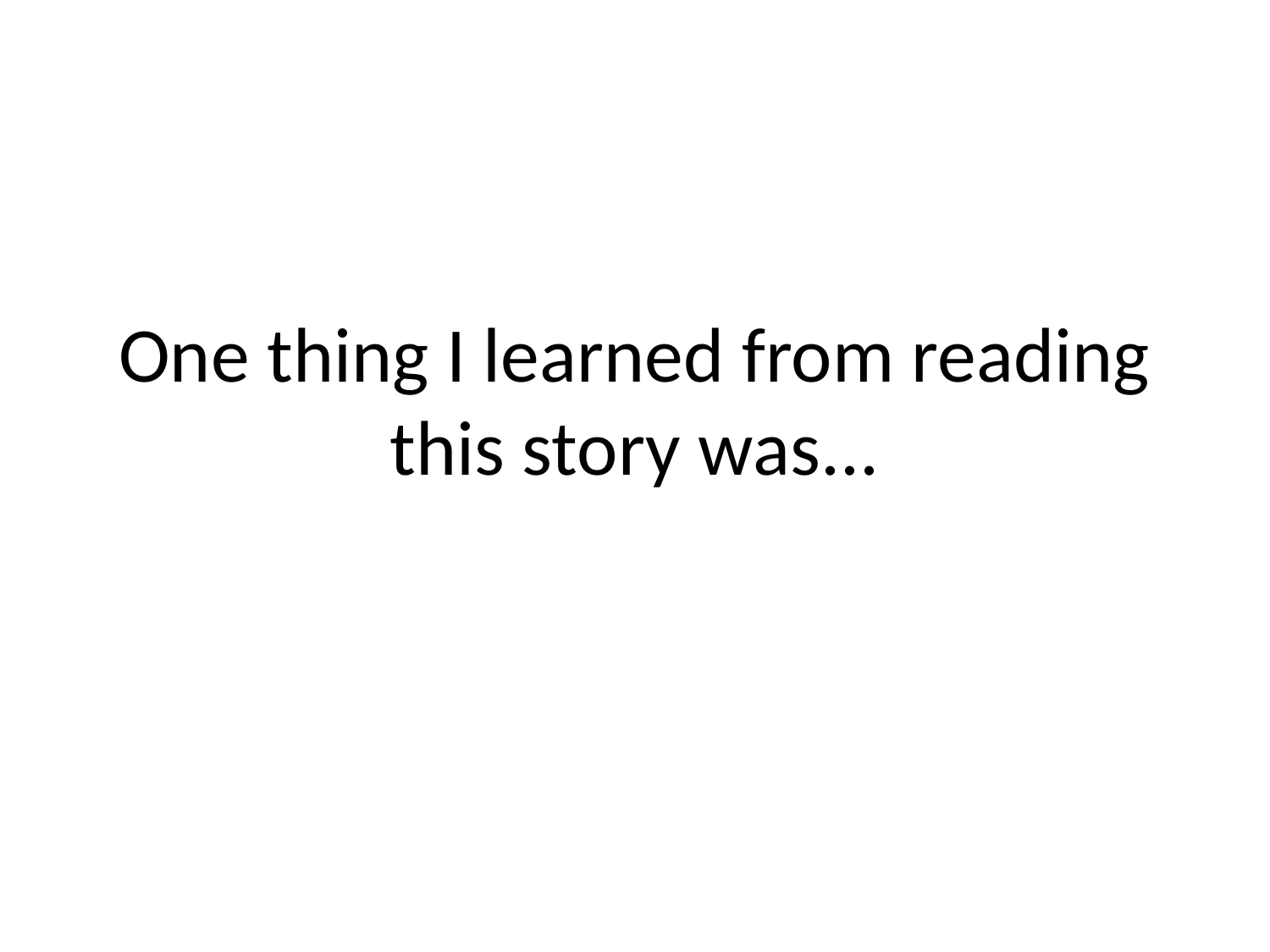

# One thing I learned from reading this story was...